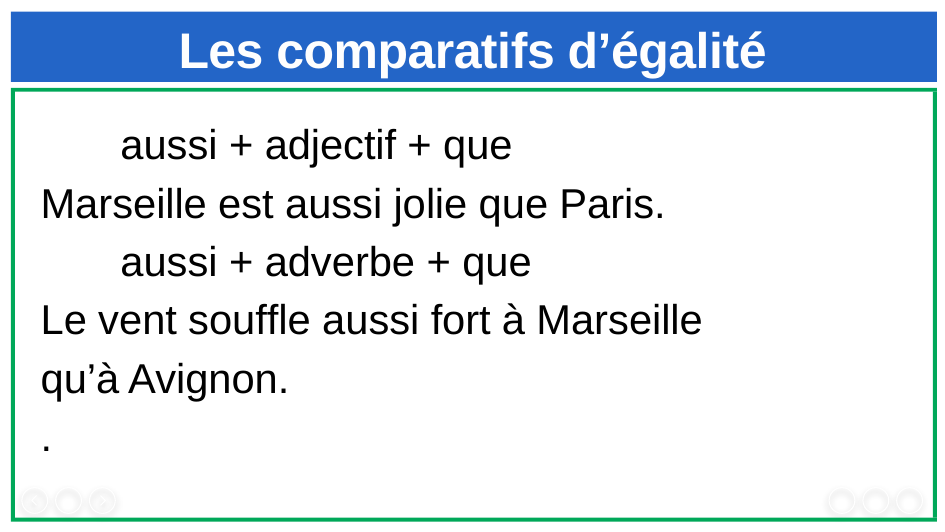

# Les comparatifs d’égalité
       aussi + adjectif + que
Marseille est aussi jolie que Paris.
       aussi + adverbe + que
Le vent soufﬂe aussi fort à Marseille
qu’à Avignon.
.